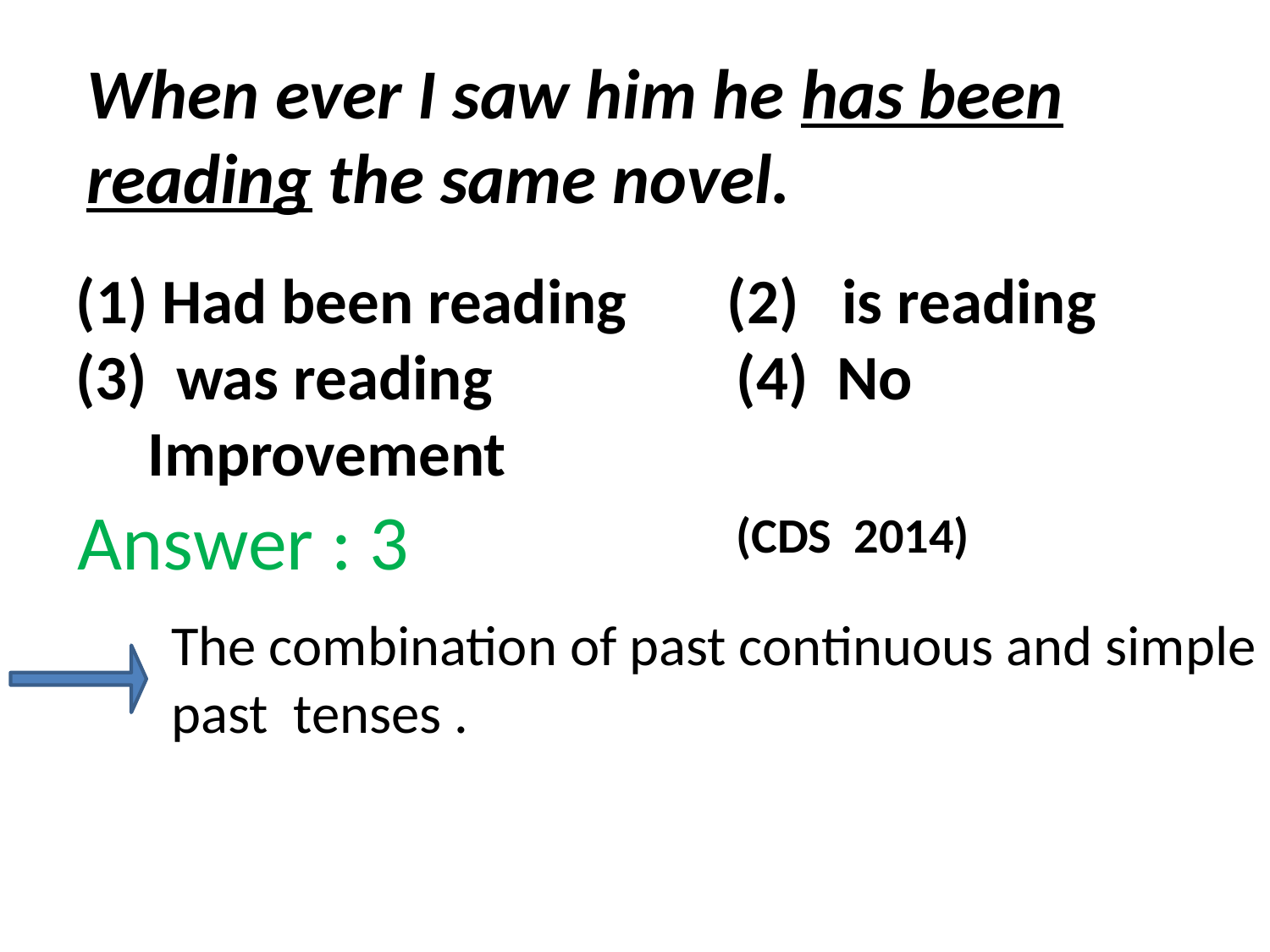

When ever I saw him he has been reading the same novel.
 Had been reading       (2)   is reading
(3)  was reading                 (4)  No Improvement
Answer : 3
(CDS  2014)
The combination of past continuous and simple past  tenses .